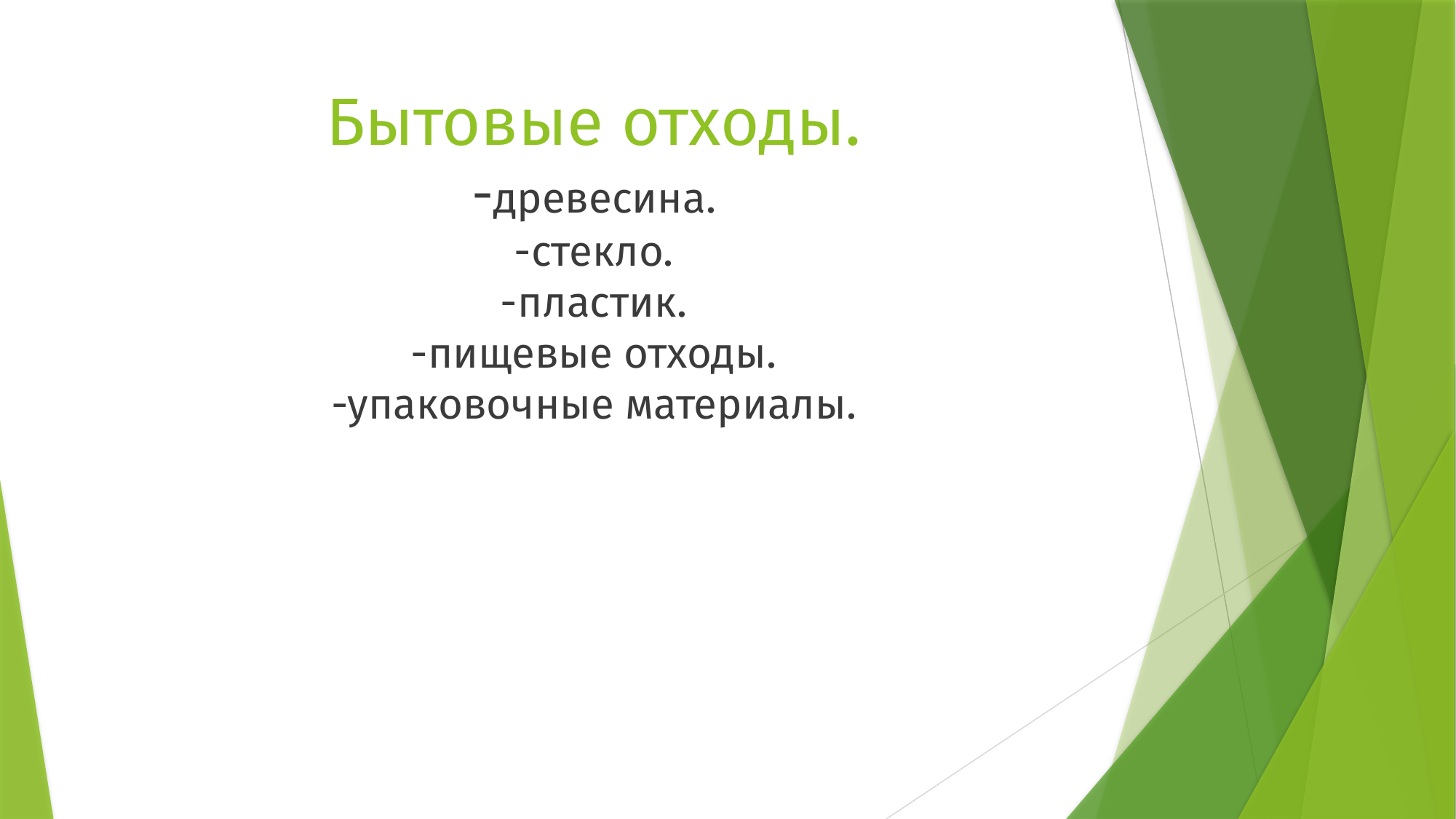

# Бытовые отходы. -древесина. -стекло. -пластик. -пищевые отходы. -упаковочные материалы.